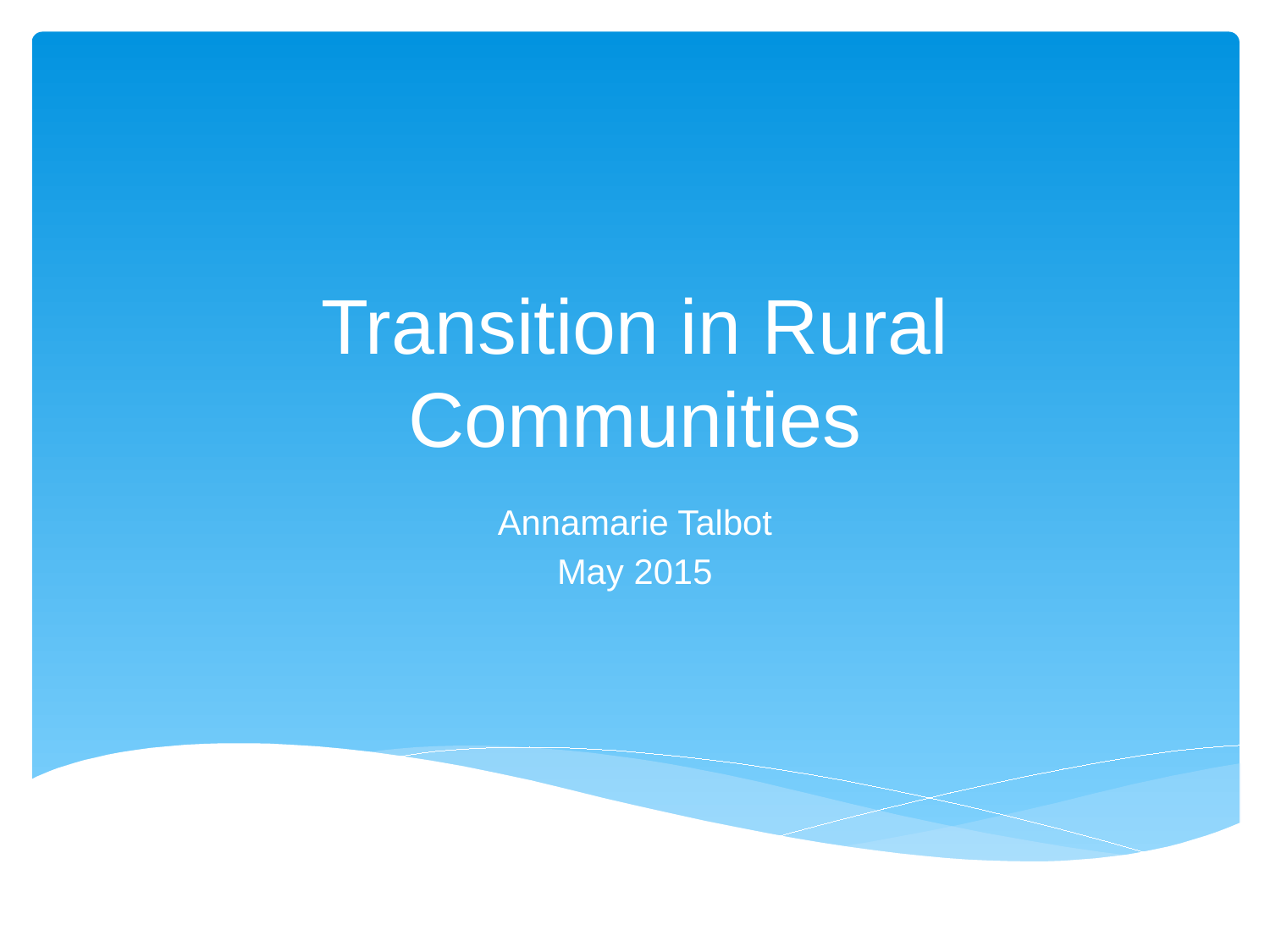

# Transition in Rural Communities
Annamarie Talbot
May 2015